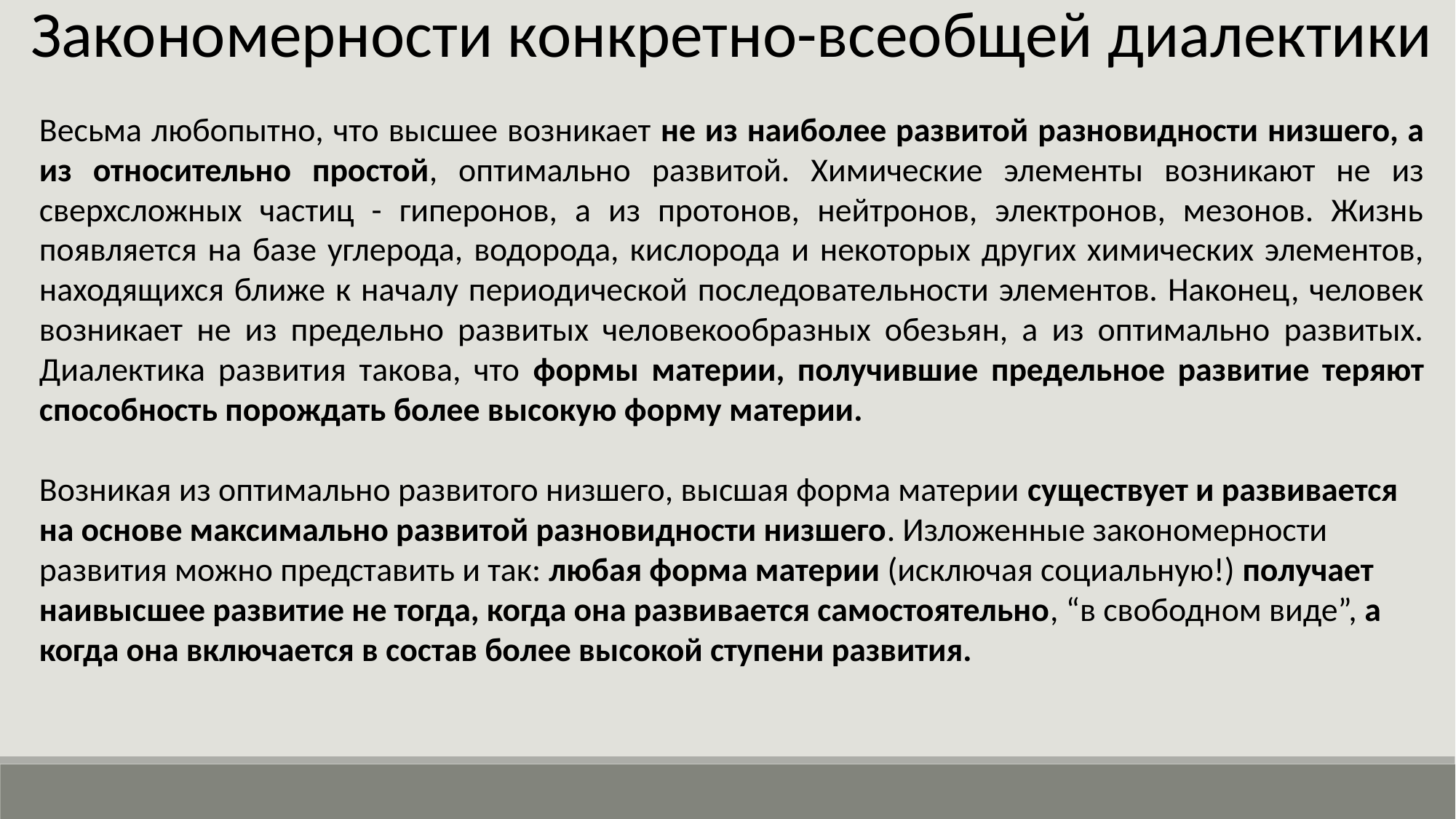

Закономерности конкретно-всеобщей диалектики
Весьма любопытно, что высшее возникает не из наиболее развитой разновидности низшего, а из относительно простой, оптимально развитой. Химические элементы возникают не из сверхсложных частиц - гиперонов, а из протонов, нейтронов, электронов, мезонов. Жизнь появляется на базе углерода, водорода, кислорода и некоторых других химических элементов, находящихся ближе к началу периодической последовательности элементов. Наконец, человек возникает не из предельно развитых человекообразных обезьян, а из оптимально развитых. Диалектика развития такова, что формы материи, получившие предельное развитие теряют способность порождать более высокую форму материи.

Возникая из оптимально развитого низшего, высшая форма материи существует и развивается на основе максимально развитой разновидности низшего. Изложенные закономерности развития можно представить и так: любая форма материи (исключая социальную!) получает наивысшее развитие не тогда, когда она развивается самостоятельно, “в свободном виде”, а когда она включается в состав более высокой ступени развития.